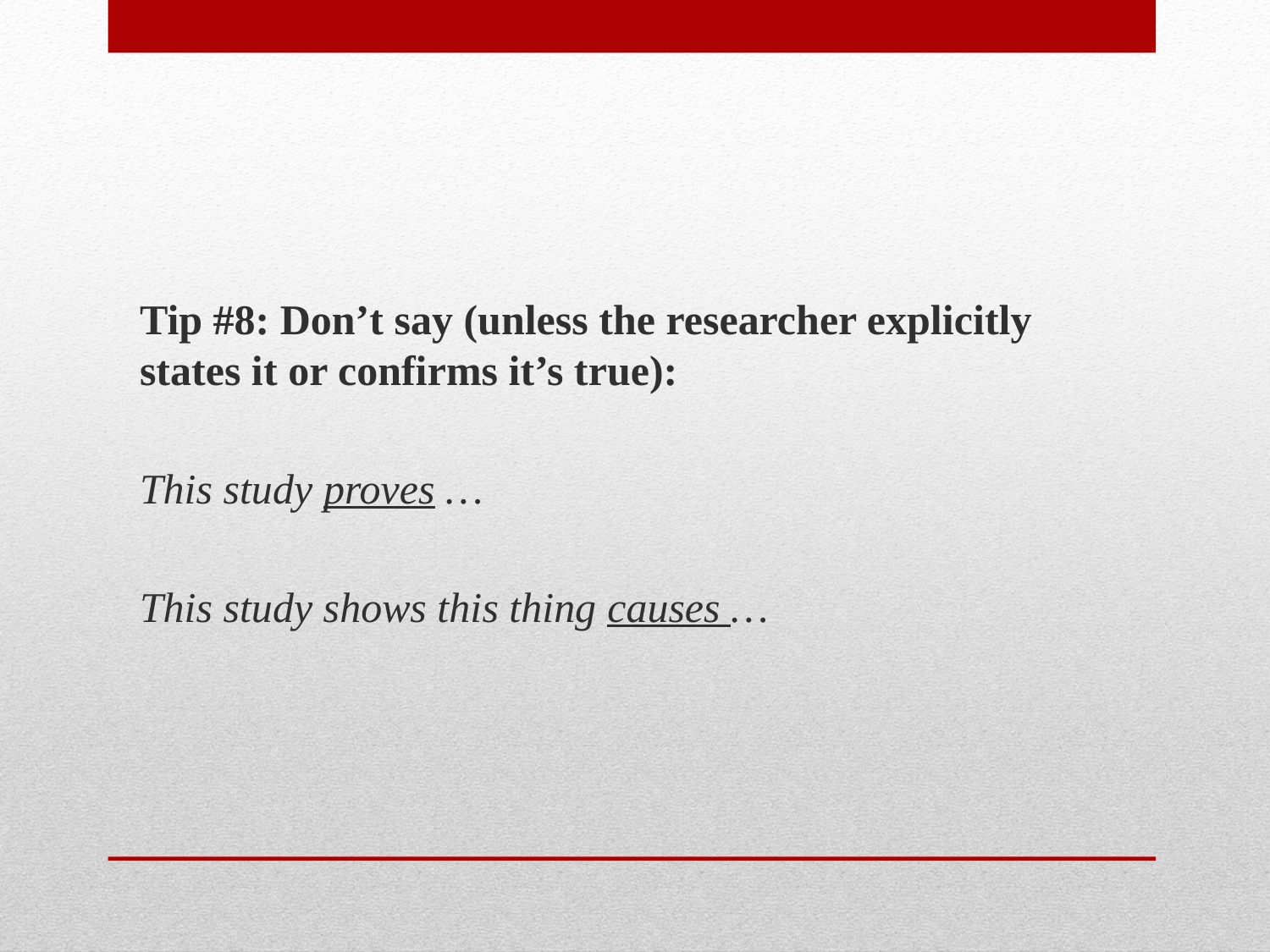

Tip #8: Don’t say (unless the researcher explicitly states it or confirms it’s true):

This study proves …

This study shows this thing causes …

#